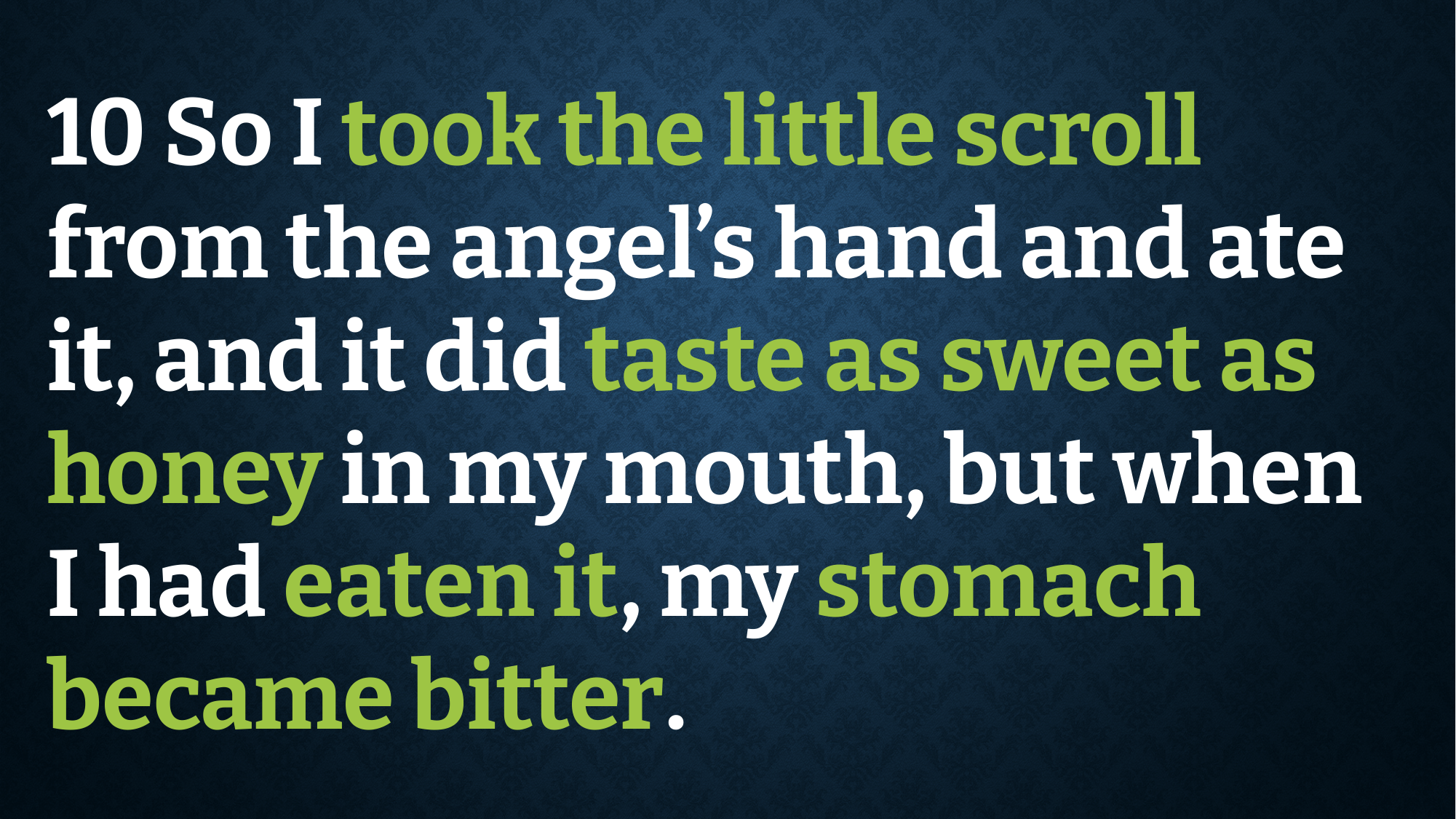

10 So I took the little scroll from the angel’s hand and ate it, and it did taste as sweet as honey in my mouth, but when I had eaten it, my stomach became bitter.